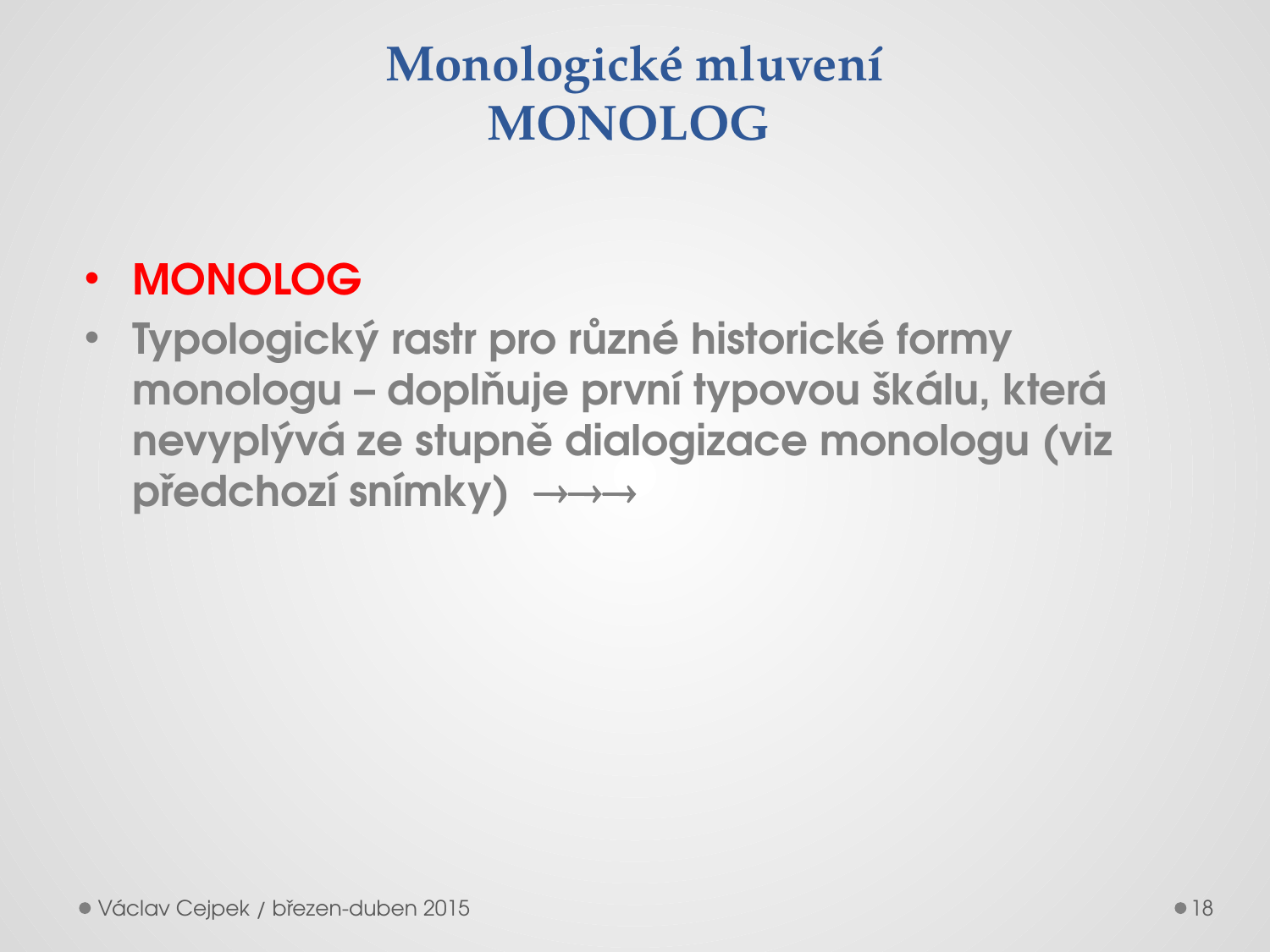

# Monologické mluvení MONOLOG
MONOLOG
Typologický rastr pro různé historické formy monologu – doplňuje první typovou škálu, která nevyplývá ze stupně dialogizace monologu (viz předchozí snímky)  →→→
Václav Cejpek / březen-duben 2015
18